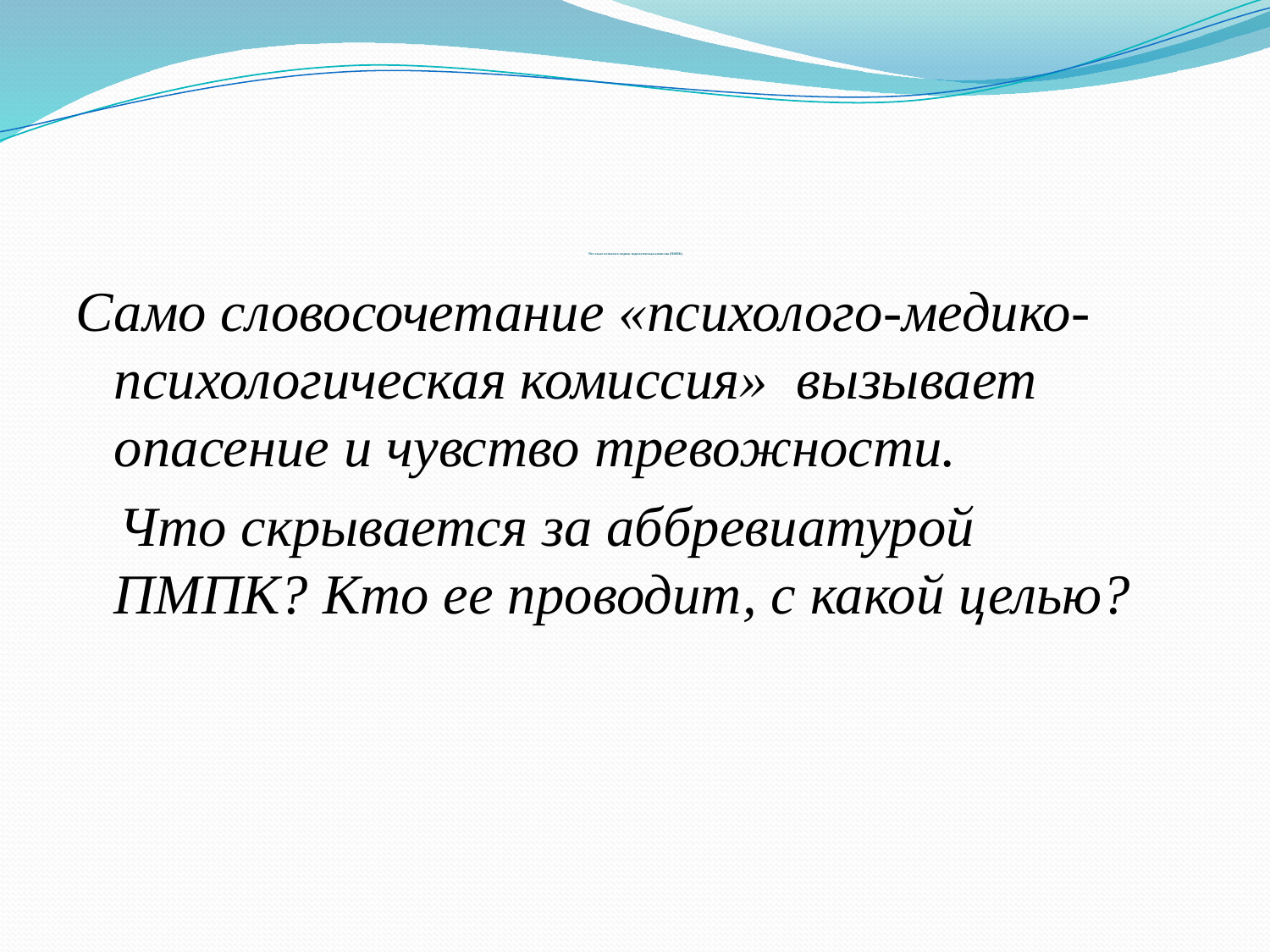

# Что такое психолого-медико-педагогическая комиссия (ПМПК).
Само словосочетание «психолого-медико-психологическая комиссия»  вызывает опасение и чувство тревожности.
   Что скрывается за аббревиатурой
ПМПК? Кто ее проводит, с какой целью?